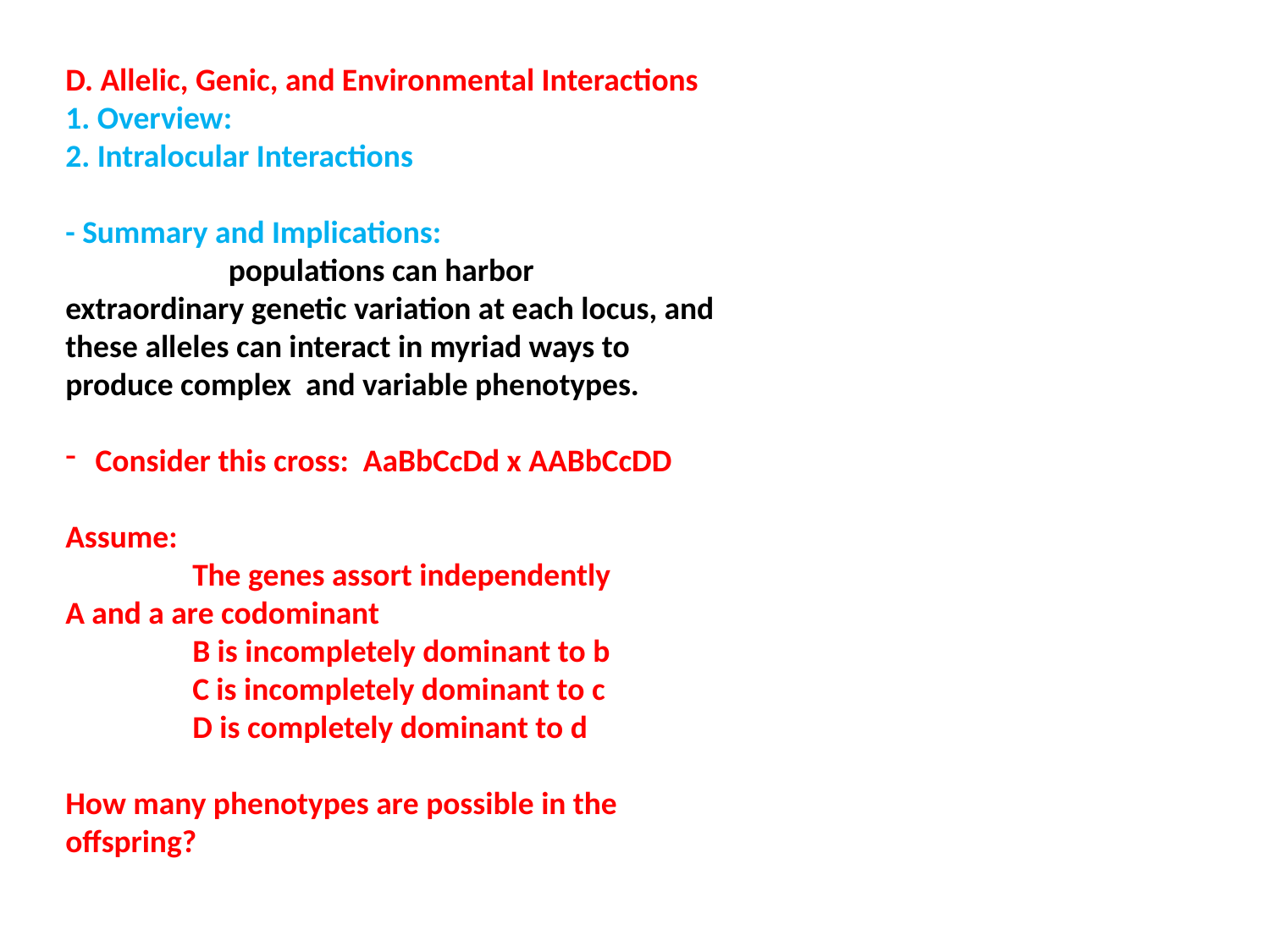

D. Allelic, Genic, and Environmental Interactions
1. Overview:
2. Intralocular Interactions

- Summary and Implications:
	     populations can harbor extraordinary genetic variation at each locus, and these alleles can interact in myriad ways to produce complex  and variable phenotypes.

Consider this cross:  AaBbCcDd x AABbCcDD

Assume:
	The genes assort independently	A and a are codominant
	B is incompletely dominant to b
	C is incompletely dominant to c
	D is completely dominant to d

How many phenotypes are possible in the offspring?